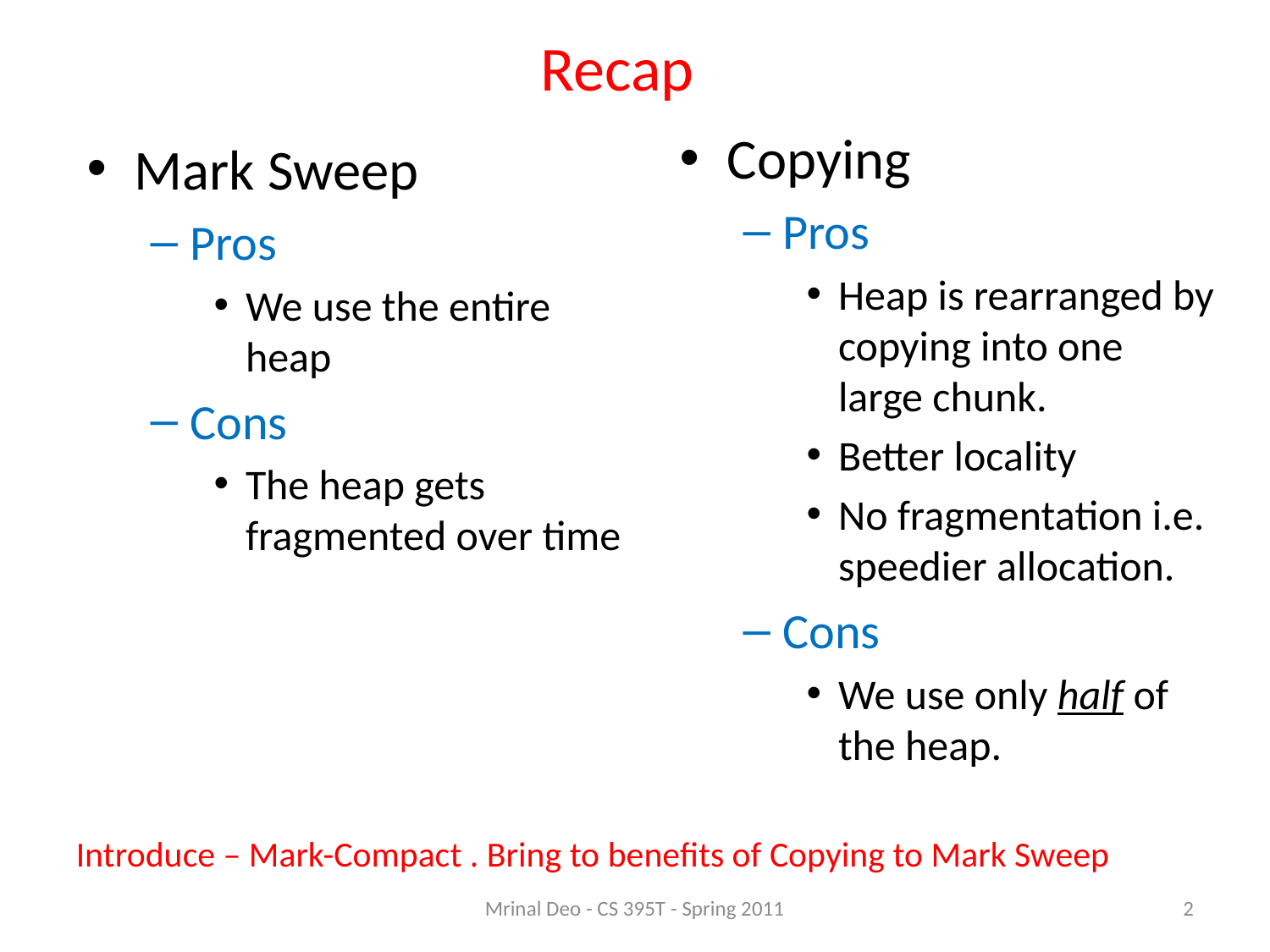

# Recap
Copying
Pros
Heap is rearranged by copying into one large chunk.
Better locality
No fragmentation i.e. speedier allocation.
Cons
We use only half of the heap.

Mark Sweep
Pros
We use the entire heap
Cons
The heap gets fragmented over time

Introduce – Mark-Compact . Bring to benefits of Copying to Mark Sweep
Mrinal Deo - CS 395T - Spring 2011
2